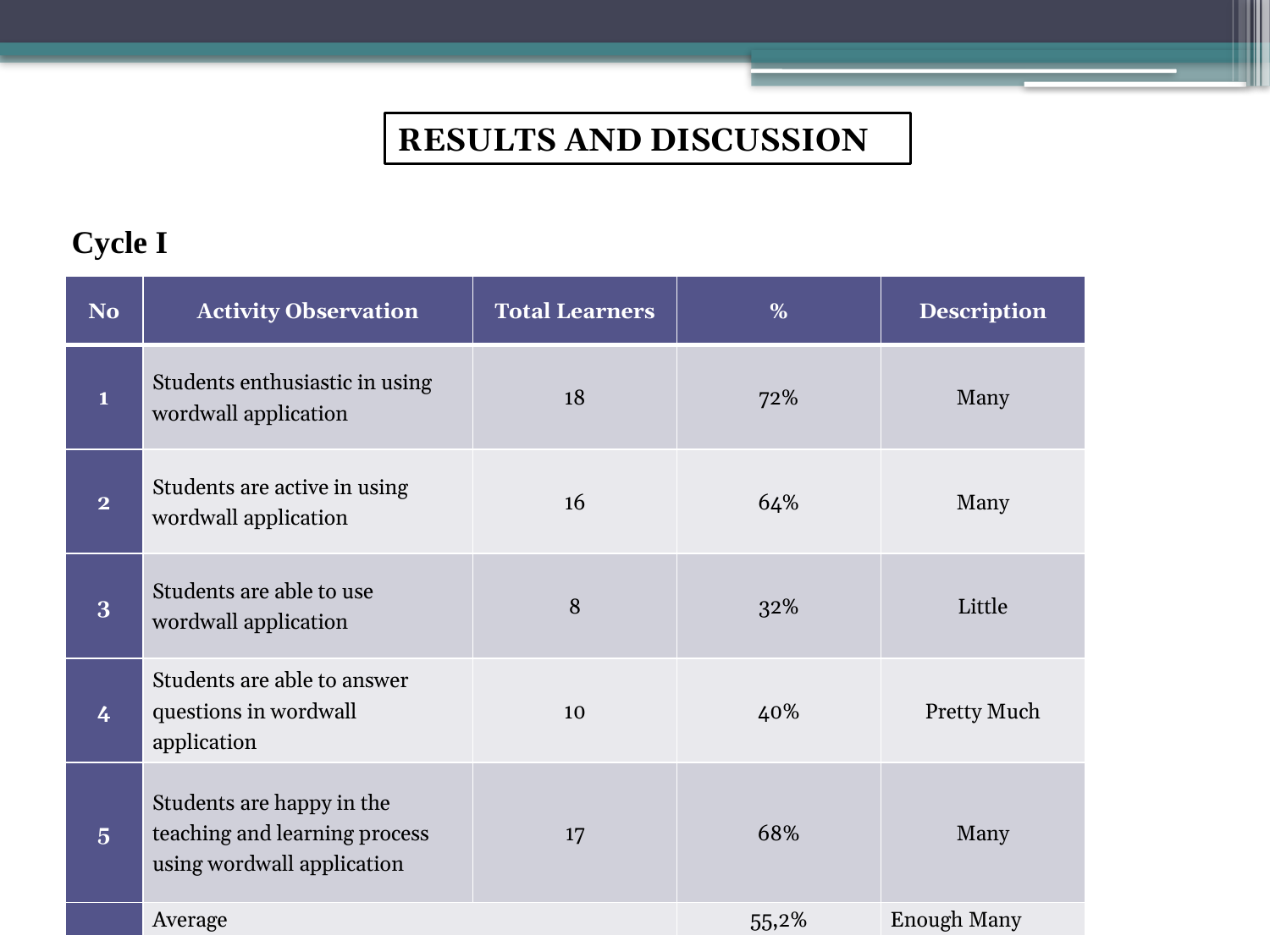

RESULTS AND DISCUSSION
Cycle I
| No | Activity Observation | Total Learners | % | Description |
| --- | --- | --- | --- | --- |
| 1 | Students enthusiastic in using wordwall application | 18 | 72% | Many |
| 2 | Students are active in using wordwall application | 16 | 64% | Many |
| 3 | Students are able to use wordwall application | 8 | 32% | Little |
| 4 | Students are able to answer questions in wordwall application | 10 | 40% | Pretty Much |
| 5 | Students are happy in the teaching and learning process using wordwall application | 17 | 68% | Many |
|  | Average |  | 55,2% | Enough Many |